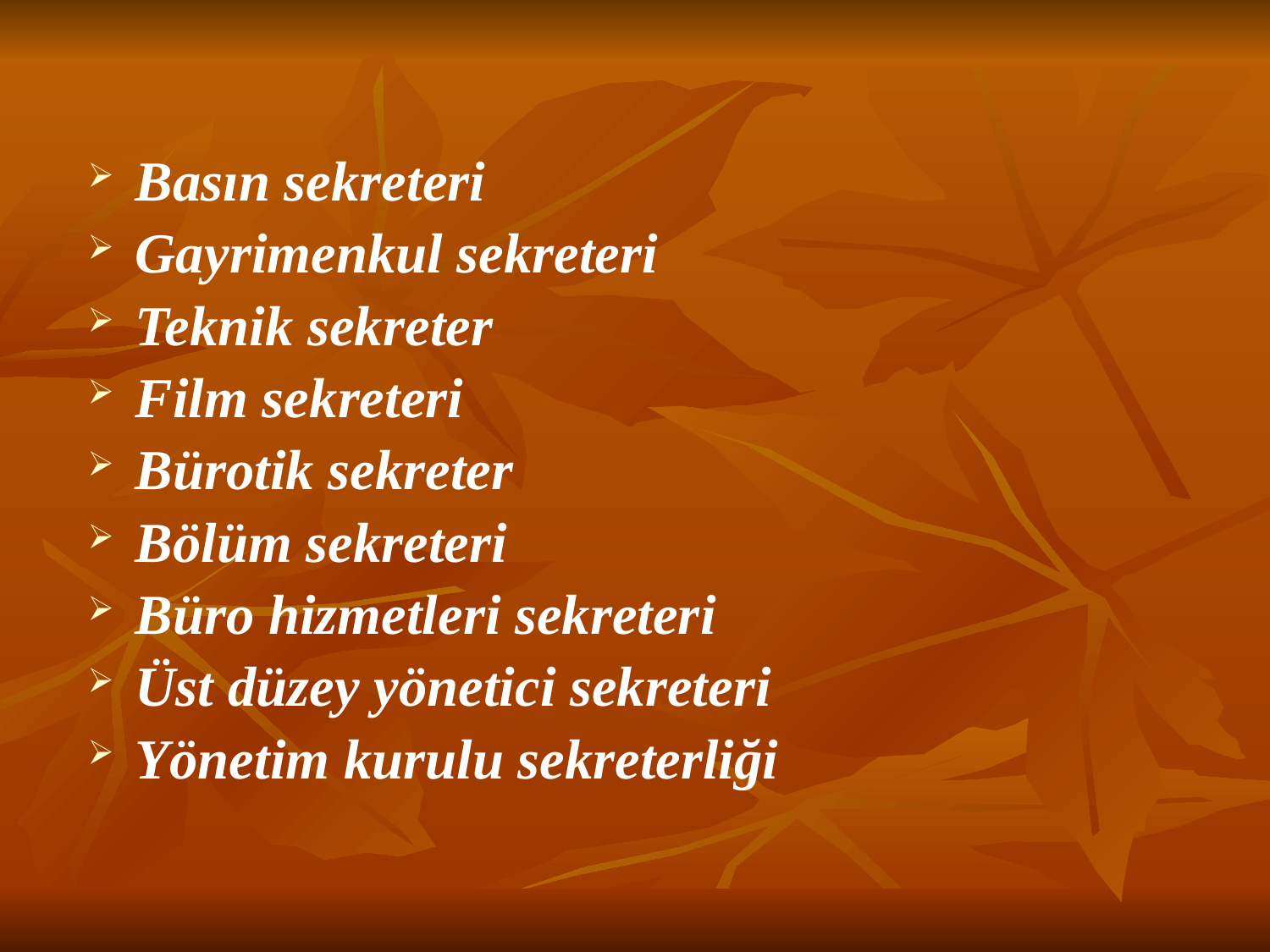

Basın sekreteri
Gayrimenkul sekreteri
Teknik sekreter
Film sekreteri
Bürotik sekreter
Bölüm sekreteri
Büro hizmetleri sekreteri
Üst düzey yönetici sekreteri
Yönetim kurulu sekreterliği